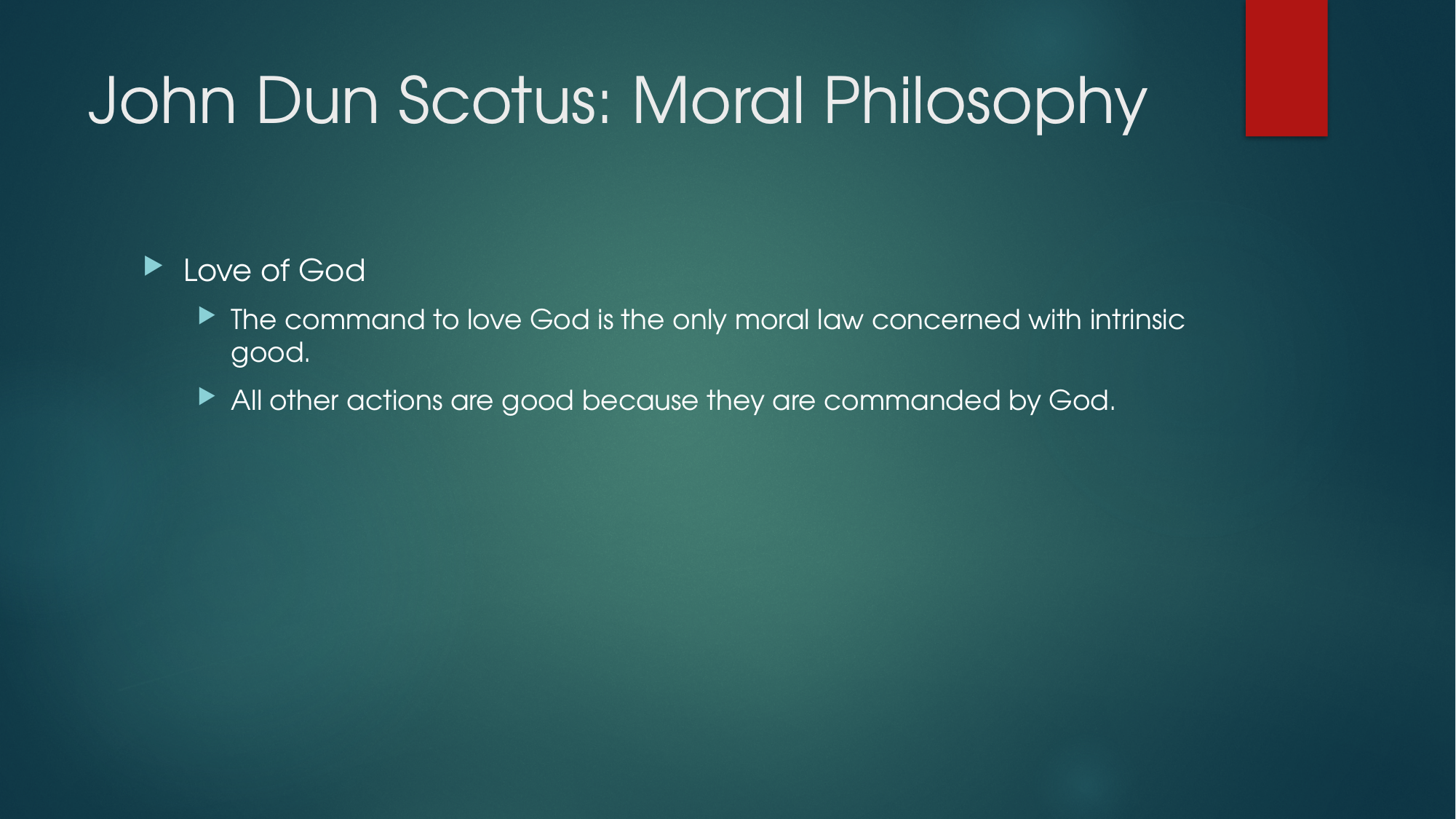

# John Dun Scotus: Moral Philosophy
Love of God
The command to love God is the only moral law concerned with intrinsic good.
All other actions are good because they are commanded by God.